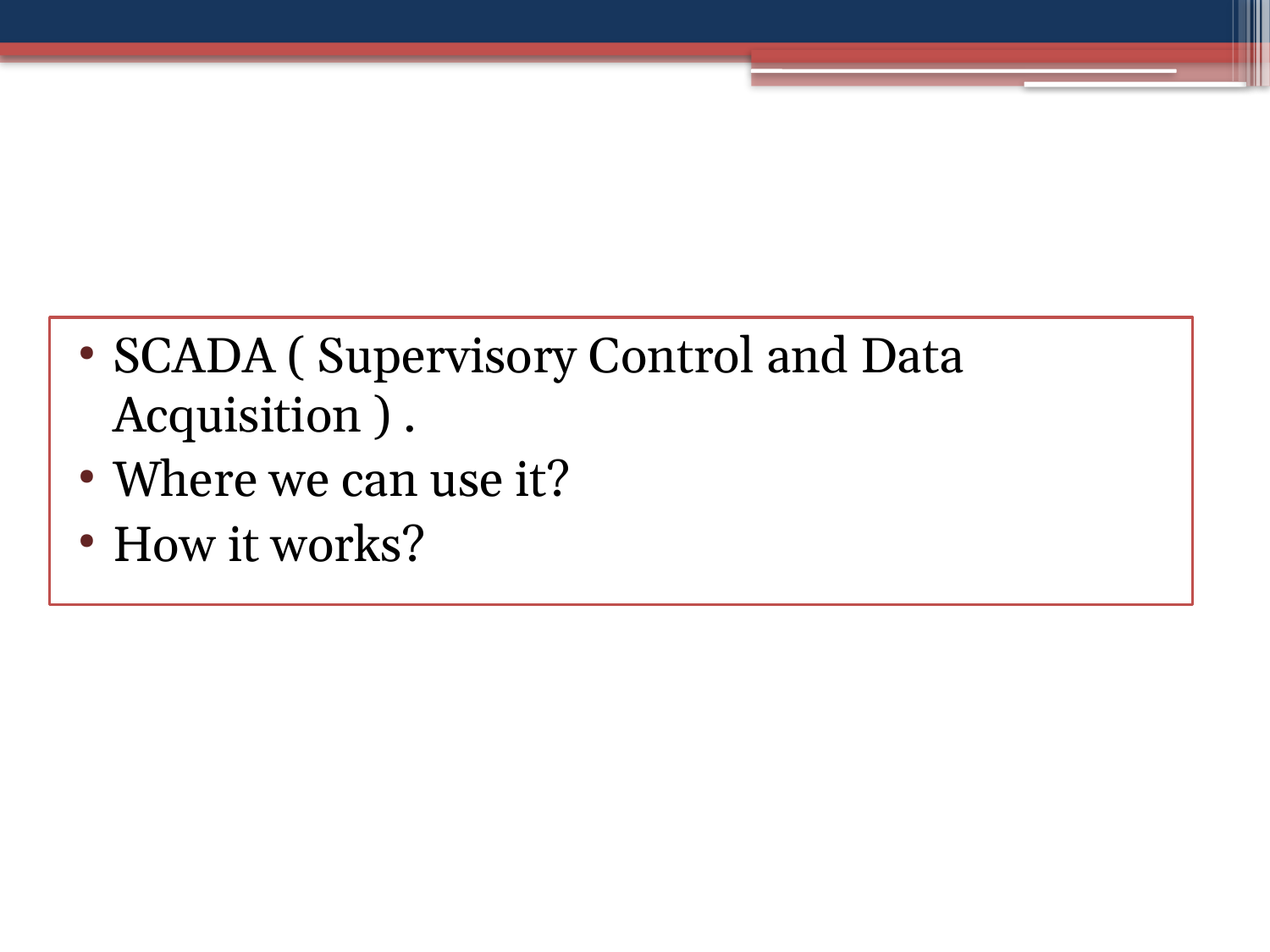

SCADA ( Supervisory Control and Data Acquisition ) .
Where we can use it?
How it works?